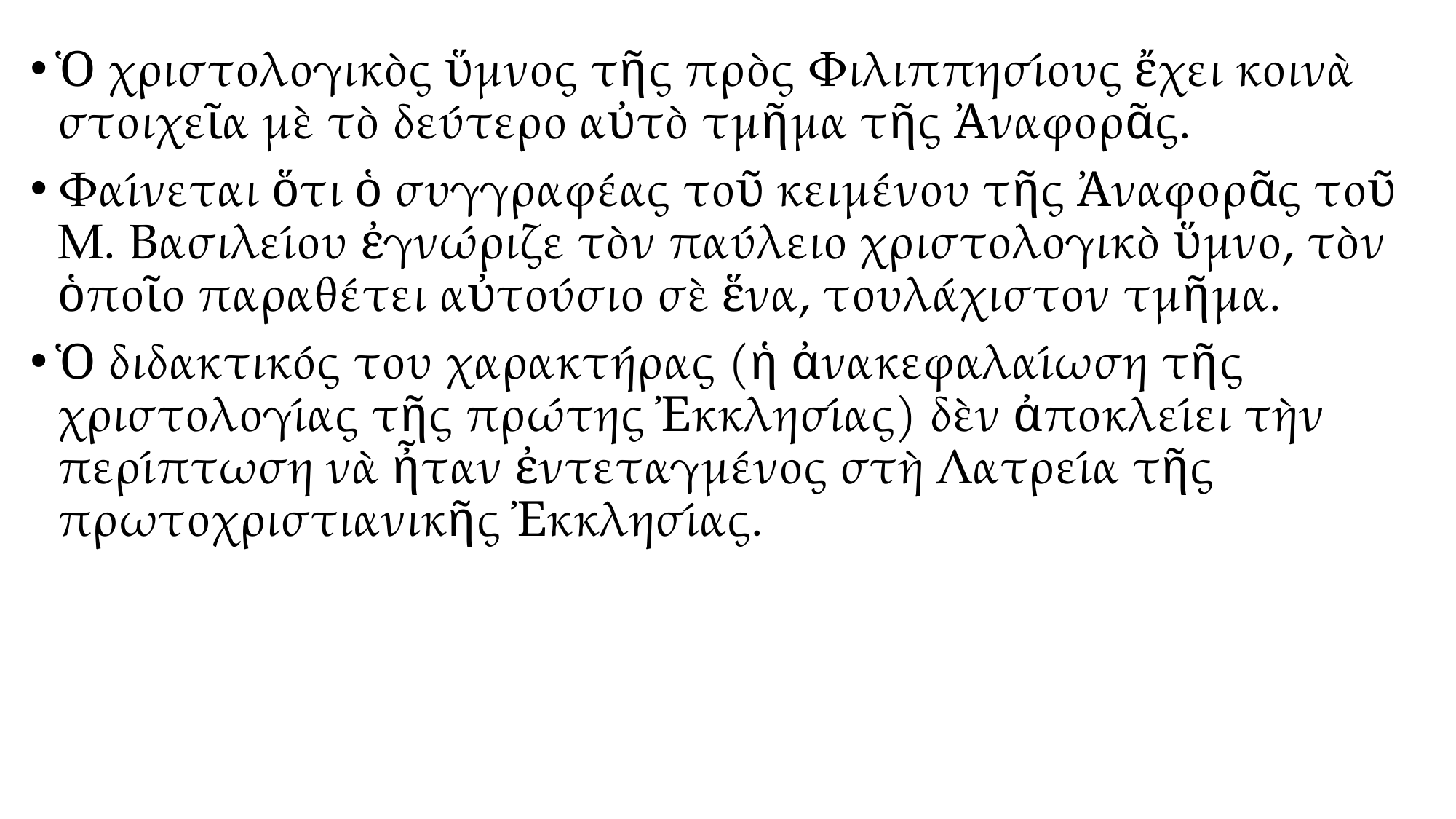

#
Ὁ χριστολογικὸς ὕμνος τῆς πρὸς Φιλιππησίους ἔχει κοινὰ στοιχεῖα μὲ τὸ δεύτερο αὐτὸ τμῆμα τῆς Ἀναφορᾶς.
Φαίνεται ὅτι ὁ συγγραφέας τοῦ κειμένου τῆς Ἀναφορᾶς τοῦ Μ. Βασιλείου ἐγνώριζε τὸν παύλειο χριστολογικὸ ὕμνο, τὸν ὁποῖο παραθέτει αὐτούσιο σὲ ἕνα, τουλάχιστον τμῆμα.
Ὁ διδακτικός του χαρακτήρας (ἡ ἀνακεφαλαίωση τῆς χριστολογίας τῆς πρώτης Ἐκκλησίας) δὲν ἀποκλείει τὴν περίπτωση νὰ ἦταν ἐντεταγμένος στὴ Λατρεία τῆς πρωτοχριστιανικῆς Ἐκκλησίας.